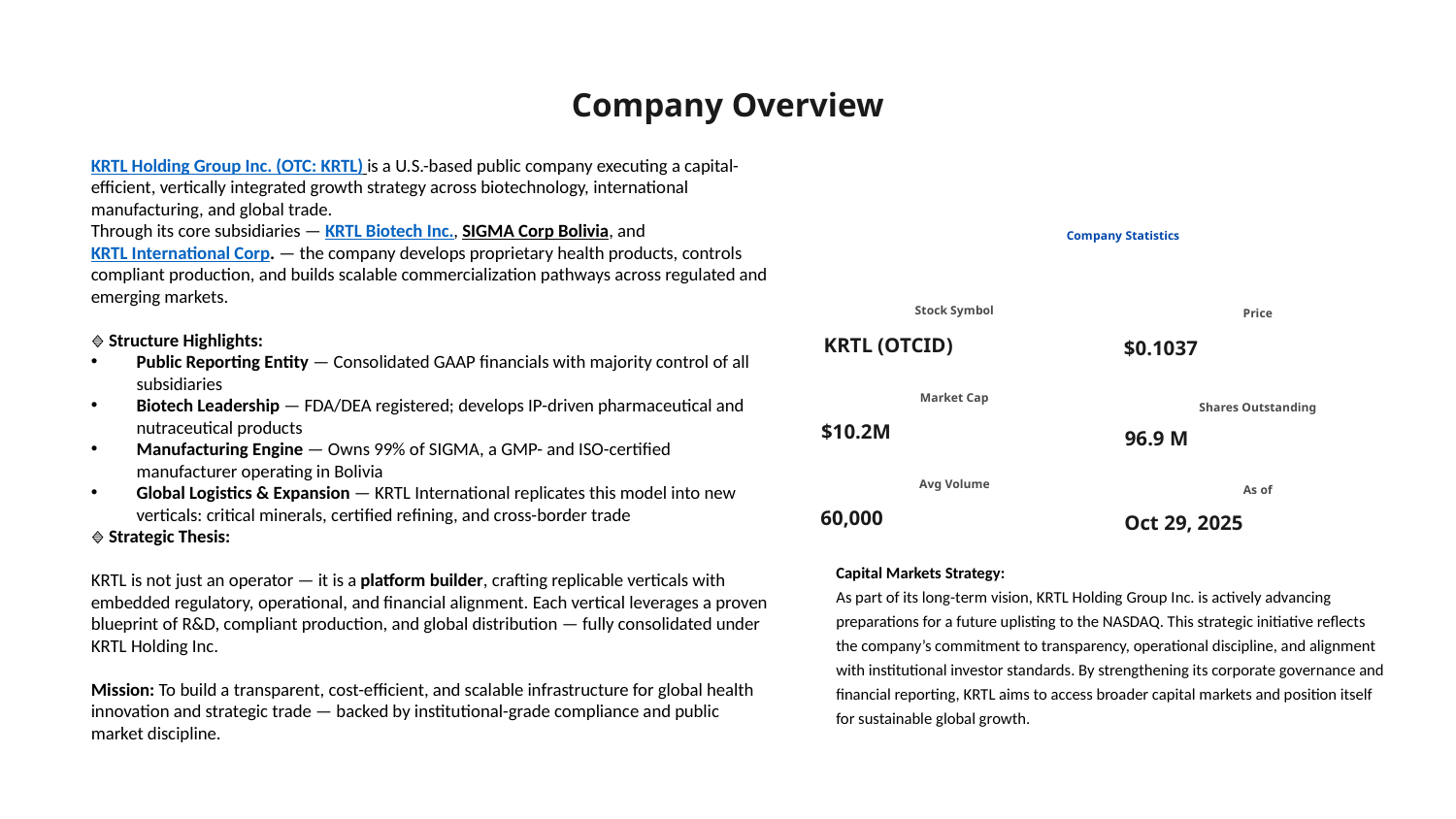

Company Overview
KRTL Holding Group Inc. (OTC: KRTL) is a U.S.-based public company executing a capital-efficient, vertically integrated growth strategy across biotechnology, international manufacturing, and global trade.
Through its core subsidiaries — KRTL Biotech Inc., SIGMA Corp Bolivia, and KRTL International Corp. — the company develops proprietary health products, controls compliant production, and builds scalable commercialization pathways across regulated and emerging markets.

🔹 Structure Highlights:
Public Reporting Entity — Consolidated GAAP financials with majority control of all subsidiaries
Biotech Leadership — FDA/DEA registered; develops IP-driven pharmaceutical and nutraceutical products
Manufacturing Engine — Owns 99% of SIGMA, a GMP- and ISO-certified manufacturer operating in Bolivia
Global Logistics & Expansion — KRTL International replicates this model into new verticals: critical minerals, certified refining, and cross-border trade
🔹 Strategic Thesis:

KRTL is not just an operator — it is a platform builder, crafting replicable verticals with embedded regulatory, operational, and financial alignment. Each vertical leverages a proven blueprint of R&D, compliant production, and global distribution — fully consolidated under KRTL Holding Inc.

Mission: To build a transparent, cost-efficient, and scalable infrastructure for global health innovation and strategic trade — backed by institutional-grade compliance and public market discipline.
Company Statistics
Stock Symbol
Price
KRTL (OTCID)
$0.1037
Market Cap
Shares Outstanding
$10.2M
96.9 M

Avg Volume
As of
60,000
Oct 29, 2025

Capital Markets Strategy:
As part of its long-term vision, KRTL Holding Group Inc. is actively advancing preparations for a future uplisting to the NASDAQ. This strategic initiative reflects the company’s commitment to transparency, operational discipline, and alignment with institutional investor standards. By strengthening its corporate governance and financial reporting, KRTL aims to access broader capital markets and position itself for sustainable global growth.